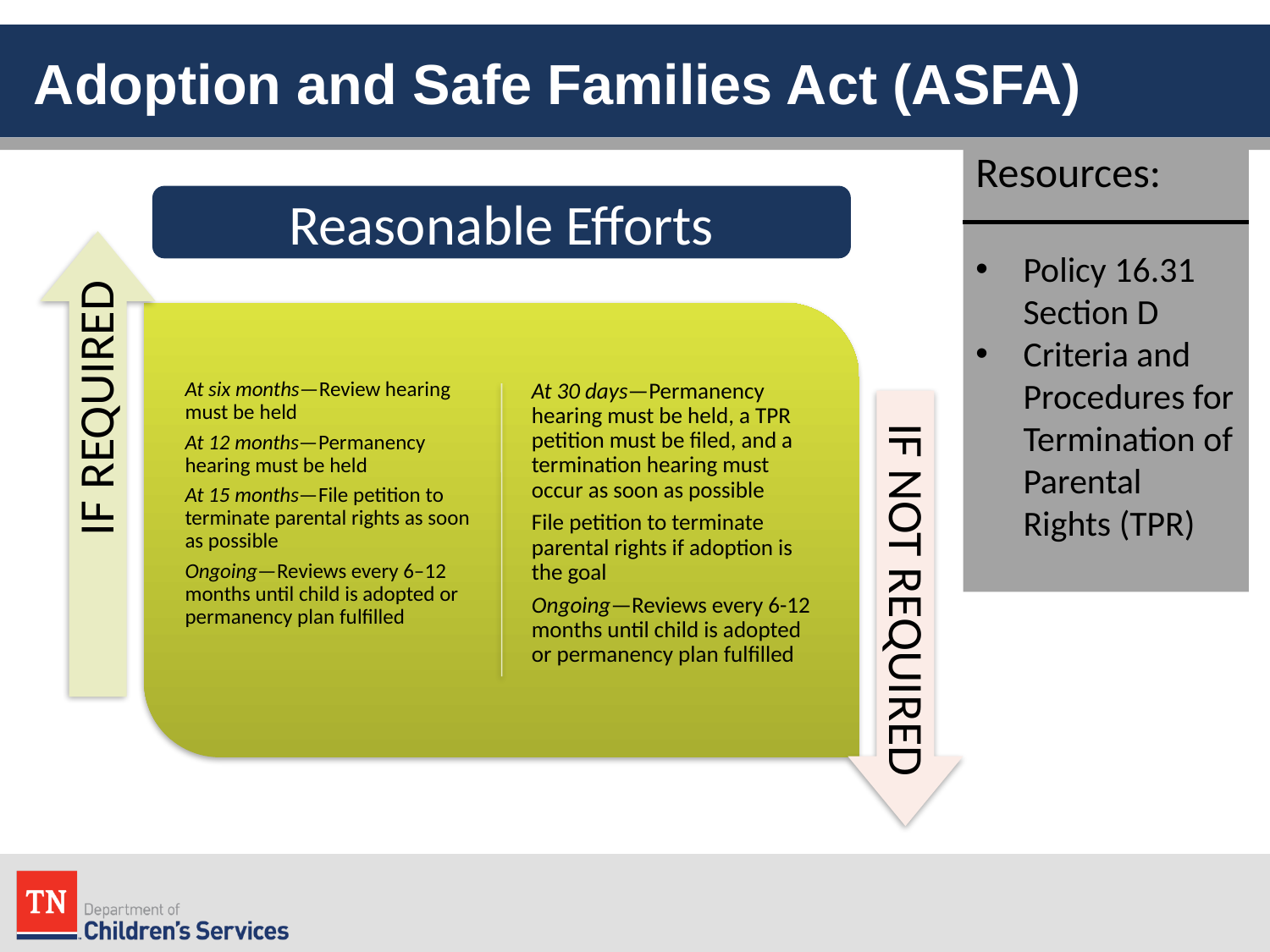

# Adoption and Safe Families Act (ASFA)
Resources:

Policy 16.31 Section D
Criteria and Procedures for Termination of Parental Rights (TPR)

Reasonable Efforts
At six months—Review hearing must be held
At 12 months—Permanency hearing must be held
At 15 months—File petition to terminate parental rights as soon as possible
Ongoing—Reviews every 6–12 months until child is adopted or permanency plan fulfilled
At 30 days—Permanency hearing must be held, a TPR petition must be filed, and a termination hearing must occur as soon as possible
File petition to terminate parental rights if adoption is the goal
Ongoing—Reviews every 6-12 months until child is adopted or permanency plan fulfilled
IF REQUIRED
IF NOT REQUIRED